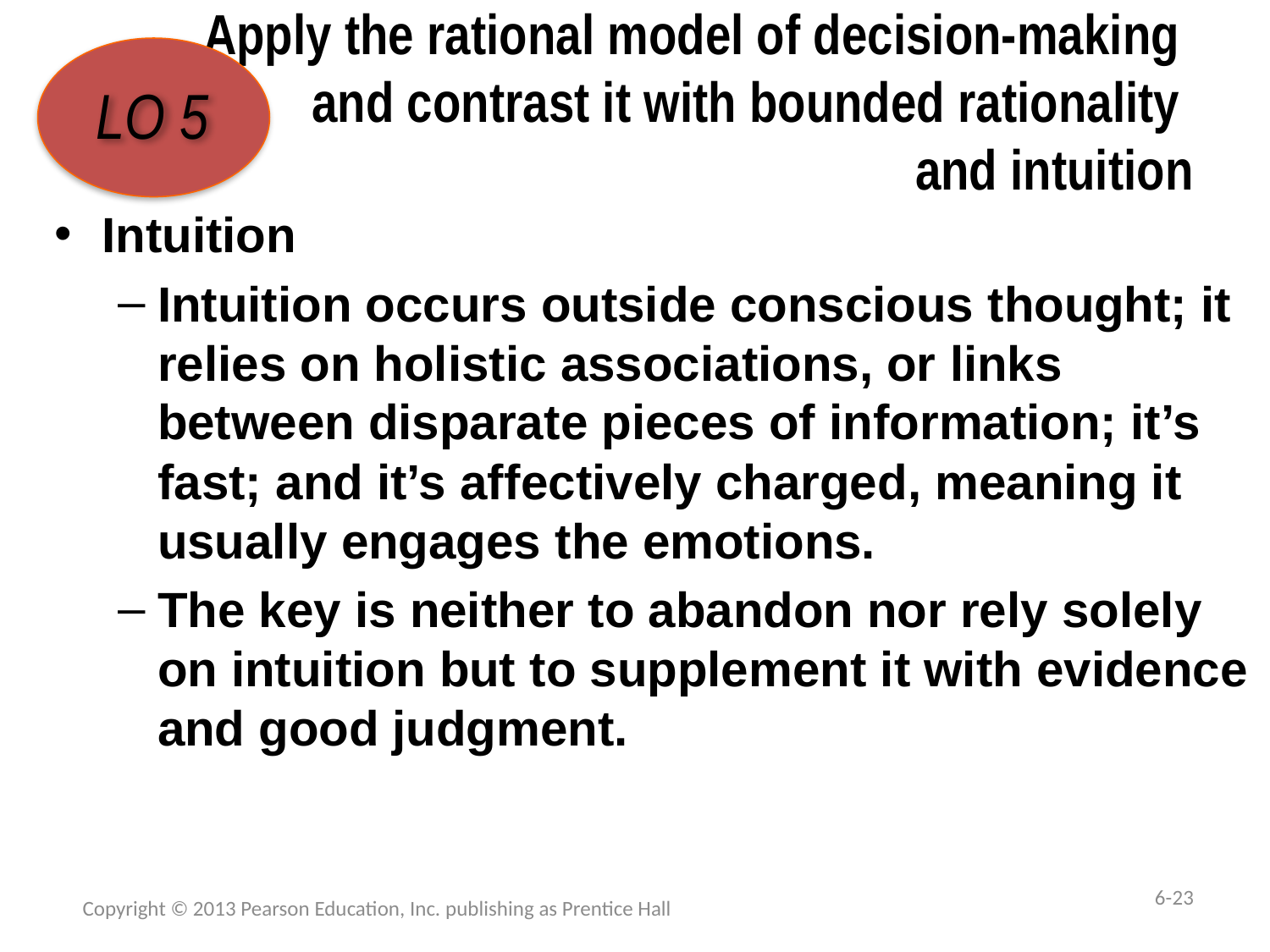

# Apply the rational model of decision-making and contrast it with bounded rationality and intuition

LO 5
Intuition
Intuition occurs outside conscious thought; it relies on holistic associations, or links between disparate pieces of information; it’s fast; and it’s affectively charged, meaning it usually engages the emotions.
The key is neither to abandon nor rely solely on intuition but to supplement it with evidence and good judgment.
6-23
Copyright © 2013 Pearson Education, Inc. publishing as Prentice Hall